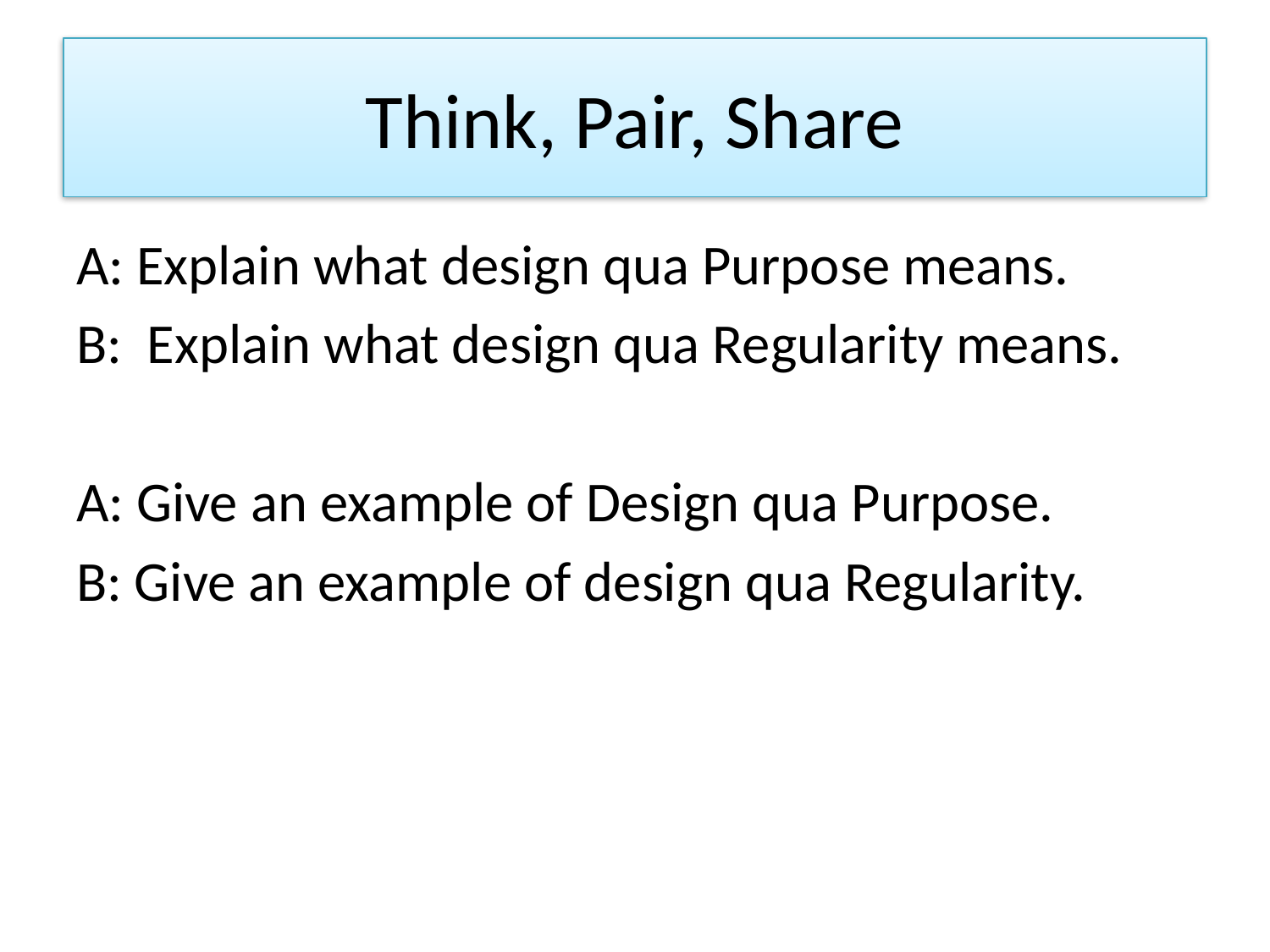

# Think, Pair, Share
A: Explain what design qua Purpose means.
B:  Explain what design qua Regularity means.

A: Give an example of Design qua Purpose.
B: Give an example of design qua Regularity.